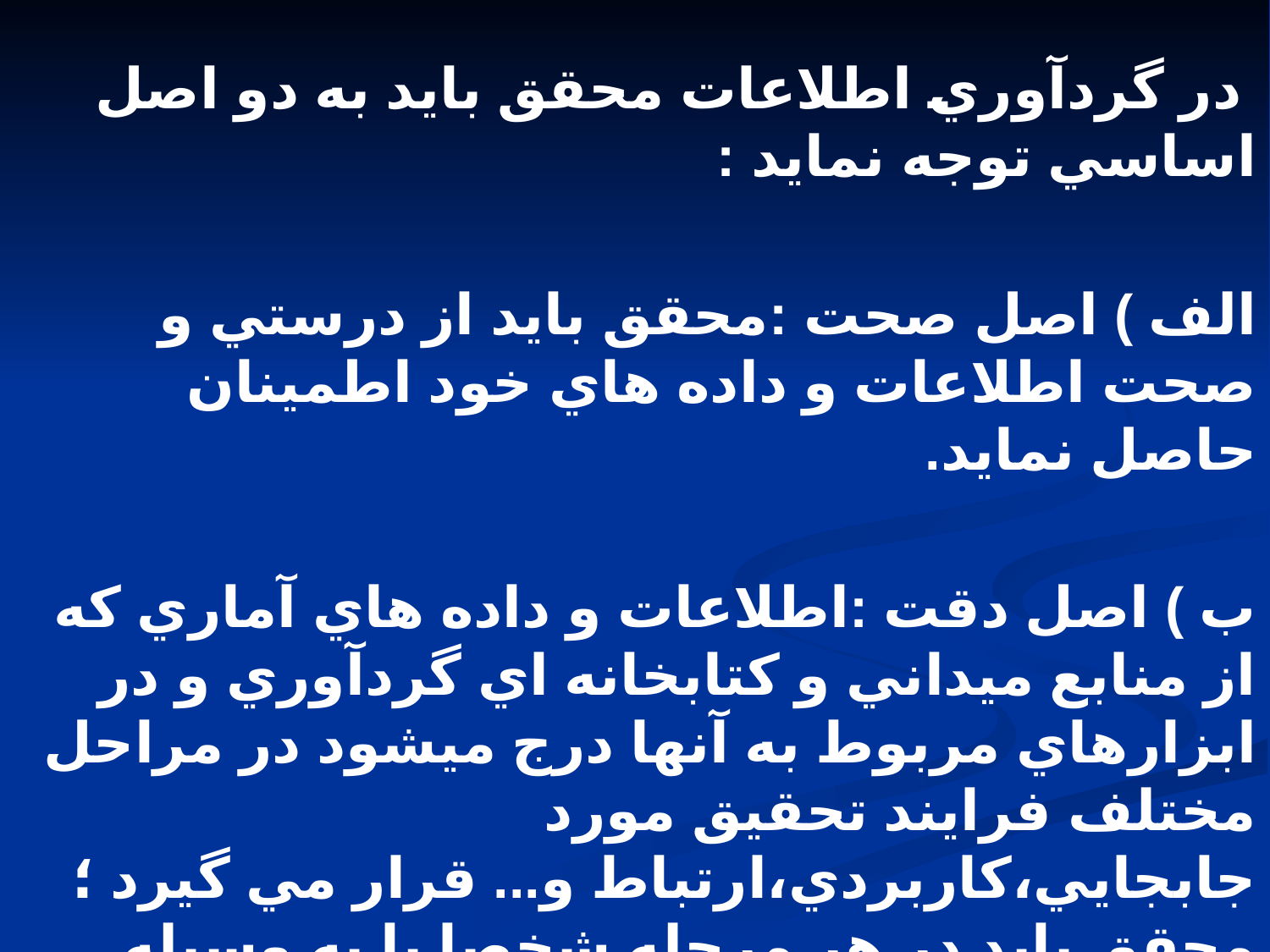

در گردآوري اطلاعات محقق بايد به دو اصل اساسي توجه نمايد :

الف ) اصل صحت :محقق بايد از درستي و صحت اطلاعات و داده هاي خود اطمينان حاصل نمايد.

ب ) اصل دقت :اطلاعات و داده هاي آماري که از منابع ميداني و کتابخانه اي گردآوري و در ابزارهاي مربوط به آنها درج ميشود در مراحل مختلف فرايند تحقيق مورد جابجايي،کاربردي،ارتباط و... قرار مي گيرد ؛ محقق بايد در هر مرحله شخصا يا به وسيله افراد مطمئن ديگر به بازنگري آنها بپردازد.